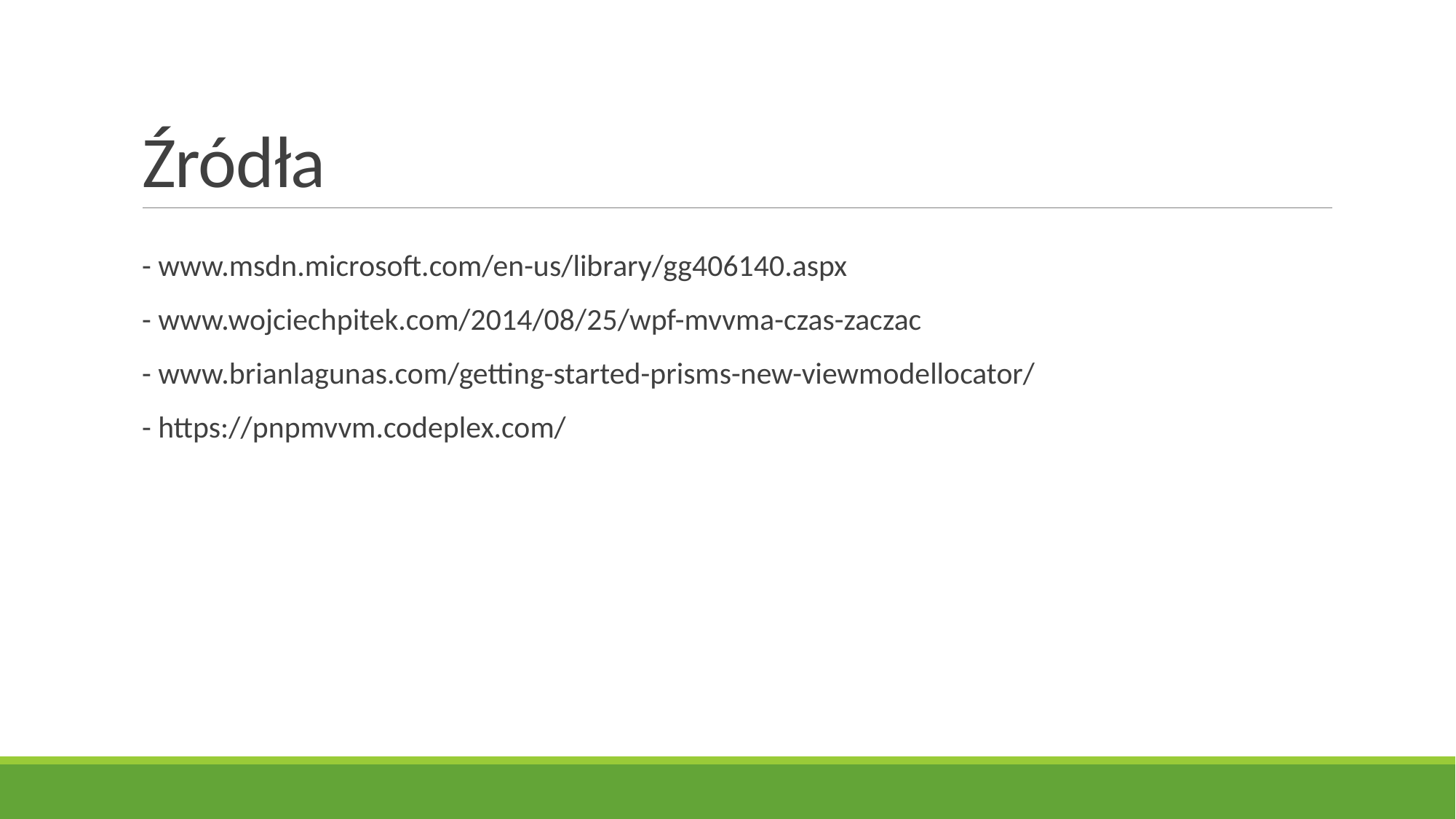

# Źródła
- www.msdn.microsoft.com/en-us/library/gg406140.aspx
- www.wojciechpitek.com/2014/08/25/wpf-mvvma-czas-zaczac
- www.brianlagunas.com/getting-started-prisms-new-viewmodellocator/
- https://pnpmvvm.codeplex.com/